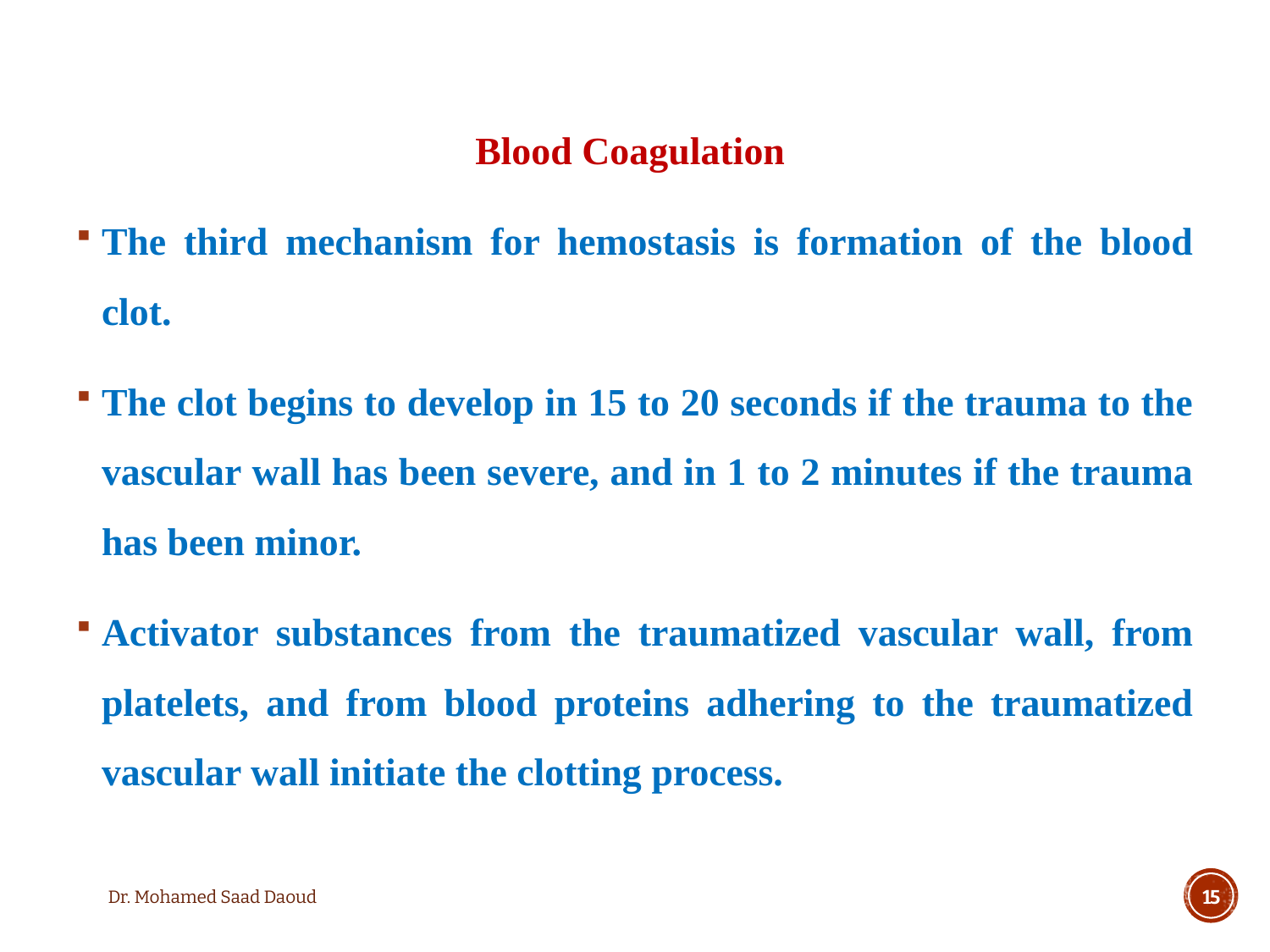

Blood Coagulation
The third mechanism for hemostasis is formation of the blood clot.
The clot begins to develop in 15 to 20 seconds if the trauma to the vascular wall has been severe, and in 1 to 2 minutes if the trauma has been minor.
Activator substances from the traumatized vascular wall, from platelets, and from blood proteins adhering to the traumatized vascular wall initiate the clotting process.
Dr. Mohamed Saad Daoud
15